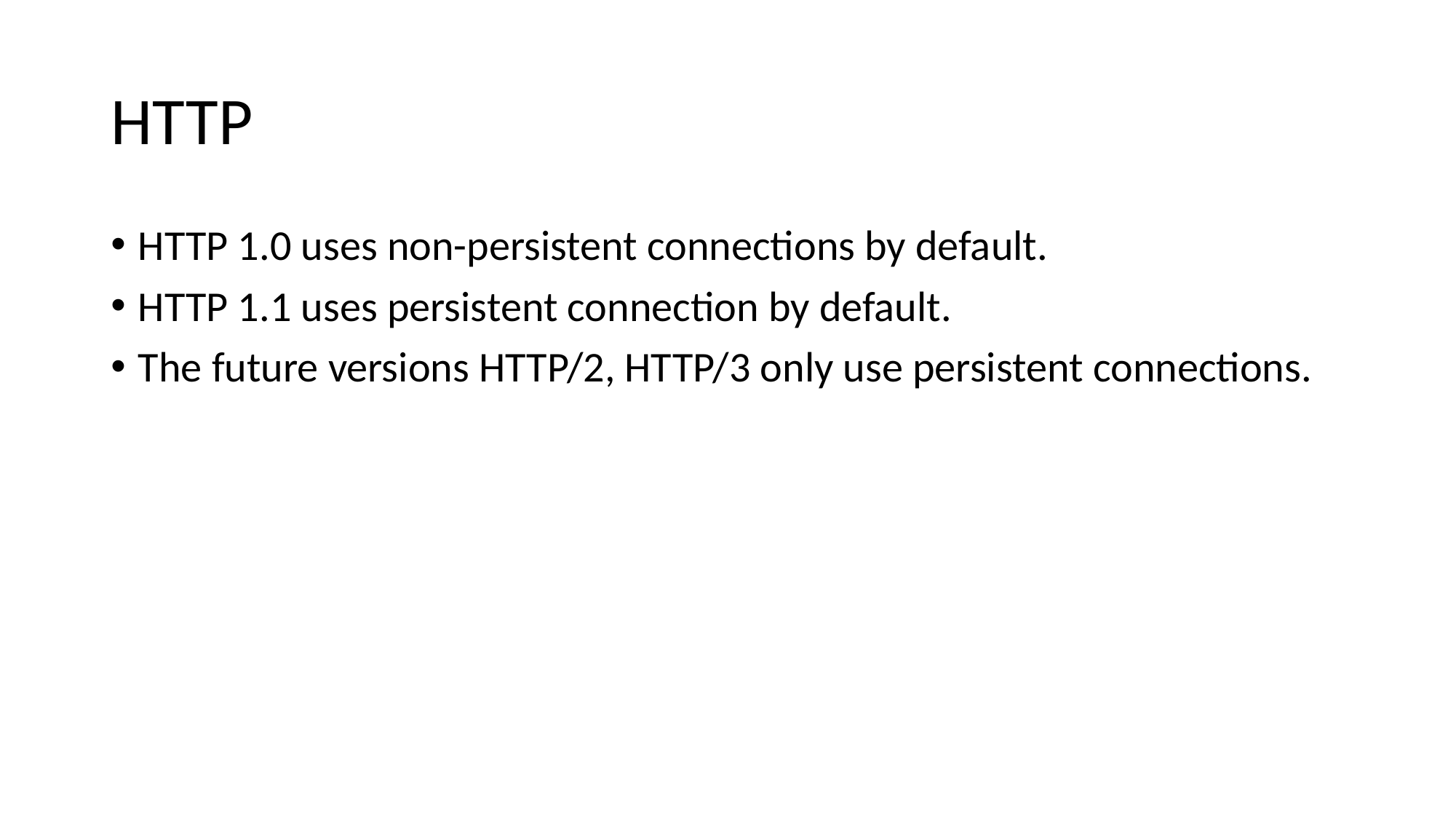

# HTTP
HTTP 1.0 uses non-persistent connections by default.
HTTP 1.1 uses persistent connection by default.
The future versions HTTP/2, HTTP/3 only use persistent connections.